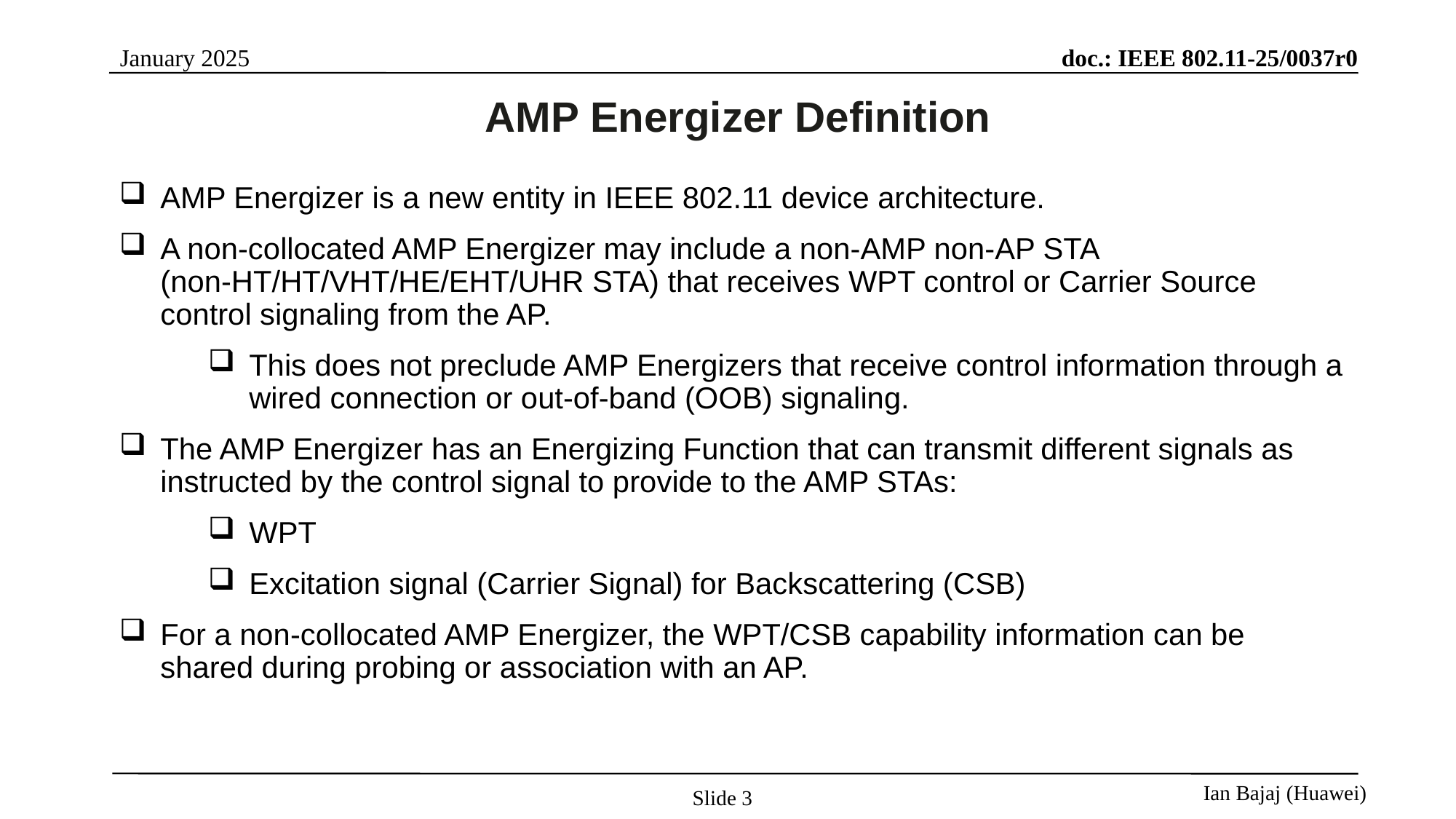

AMP Energizer Definition
AMP Energizer is a new entity in IEEE 802.11 device architecture.
A non-collocated AMP Energizer may include a non-AMP non-AP STA (non-HT/HT/VHT/HE/EHT/UHR STA) that receives WPT control or Carrier Source control signaling from the AP.
This does not preclude AMP Energizers that receive control information through a wired connection or out-of-band (OOB) signaling.
The AMP Energizer has an Energizing Function that can transmit different signals as instructed by the control signal to provide to the AMP STAs:
WPT
Excitation signal (Carrier Signal) for Backscattering (CSB)
For a non-collocated AMP Energizer, the WPT/CSB capability information can be shared during probing or association with an AP.
Slide 3